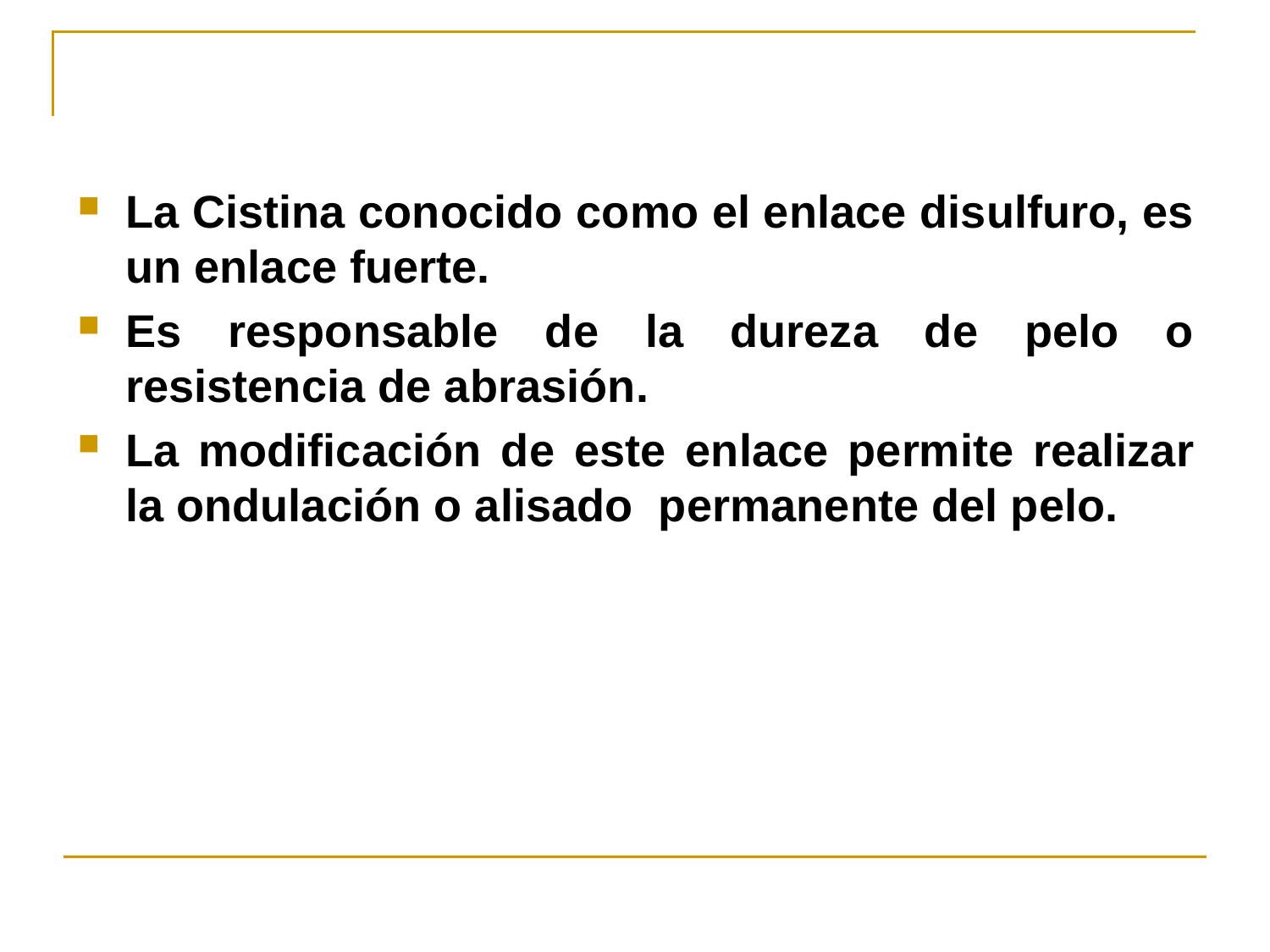

La Cistina conocido como el enlace disulfuro, es un enlace fuerte.
Es responsable de la dureza de pelo o resistencia de abrasión.
La modificación de este enlace permite realizar la ondulación o alisado  permanente del pelo.